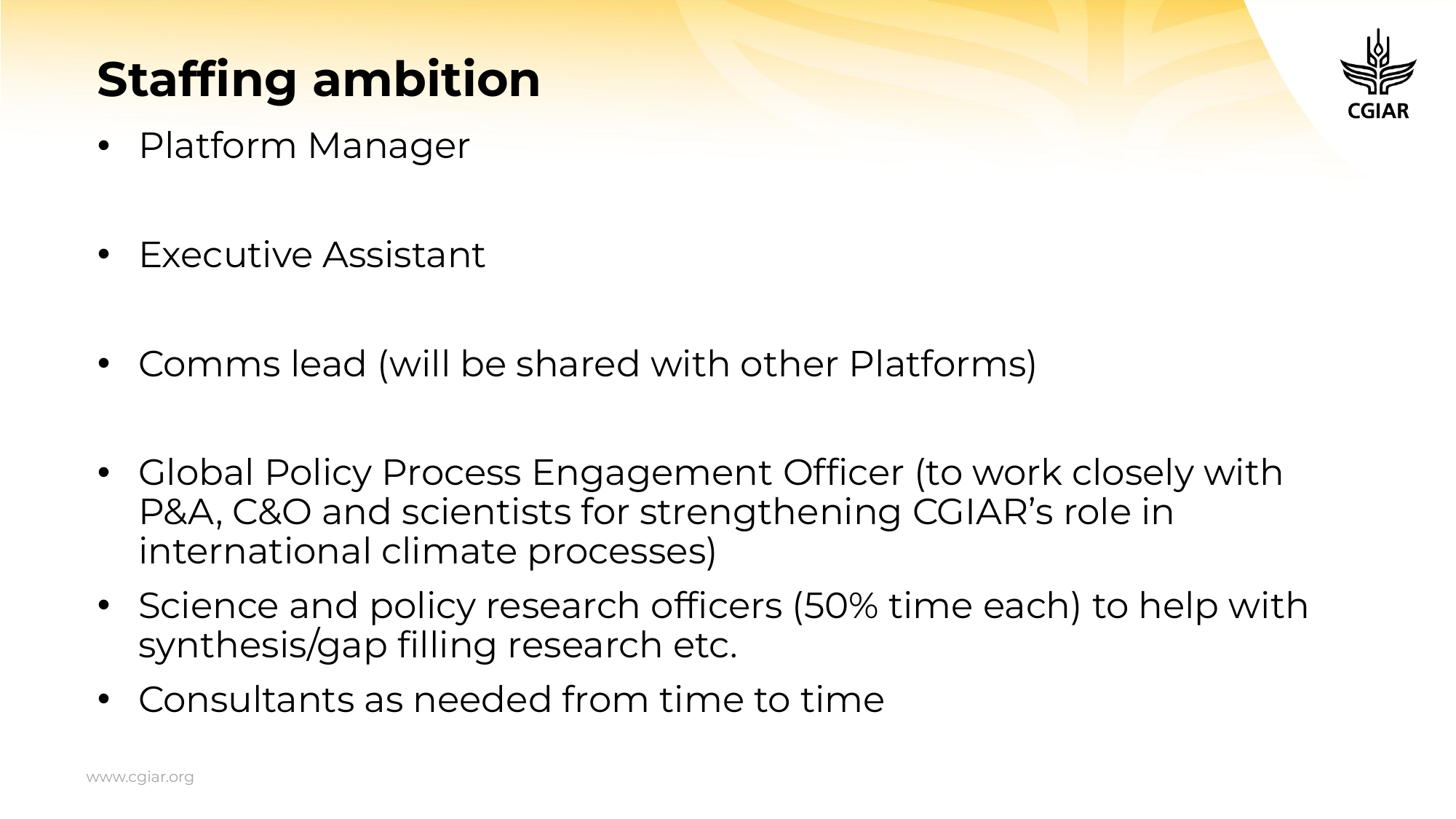

# Staffing ambition
Platform Manager

Executive Assistant

Comms lead (will be shared with other Platforms)

Global Policy Process Engagement Officer (to work closely with P&A, C&O and scientists for strengthening CGIAR’s role in international climate processes)
Science and policy research officers (50% time each) to help with synthesis/gap filling research etc.
Consultants as needed from time to time